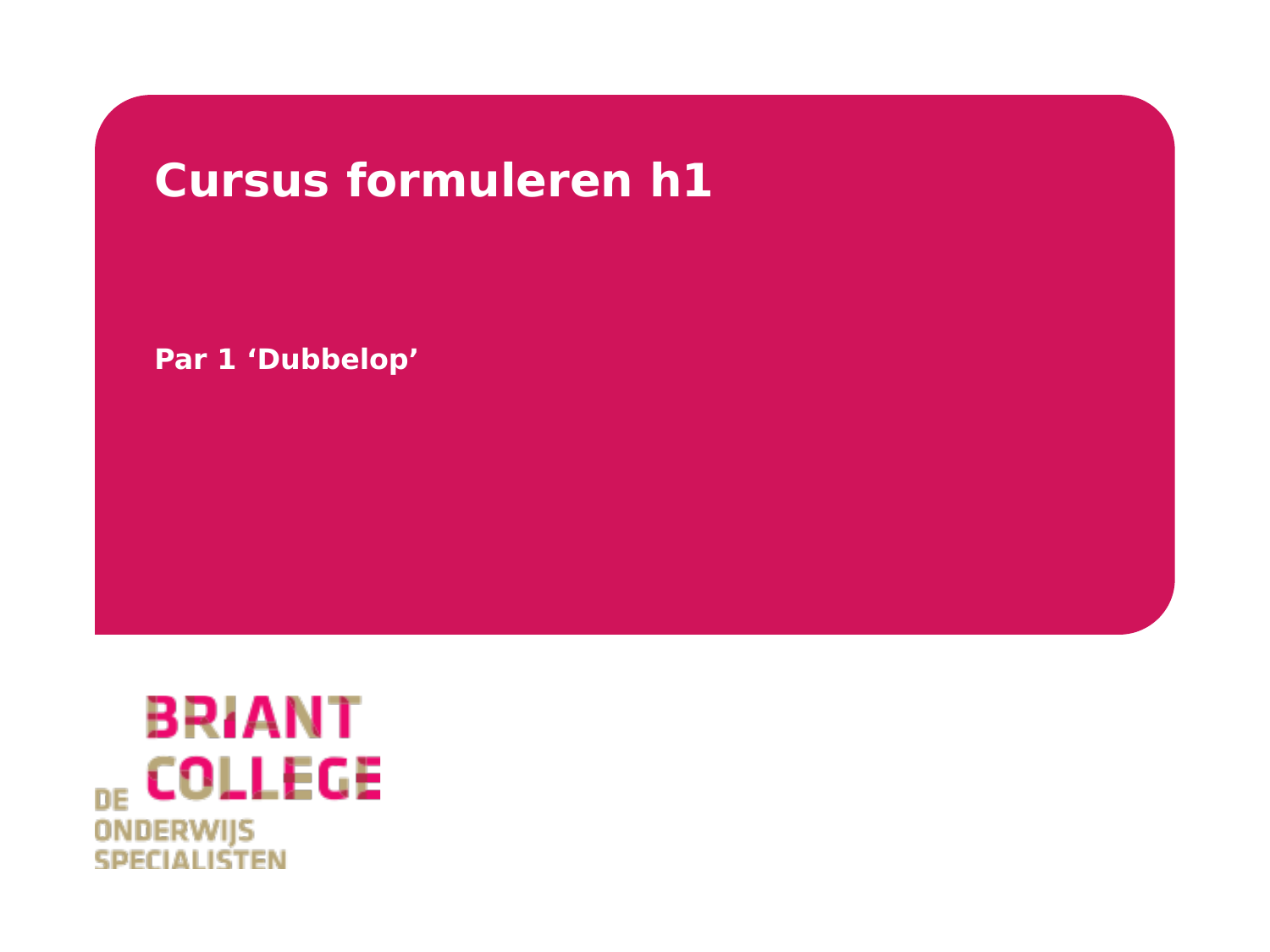

# Cursus formuleren h1
Par 1 ‘Dubbelop’